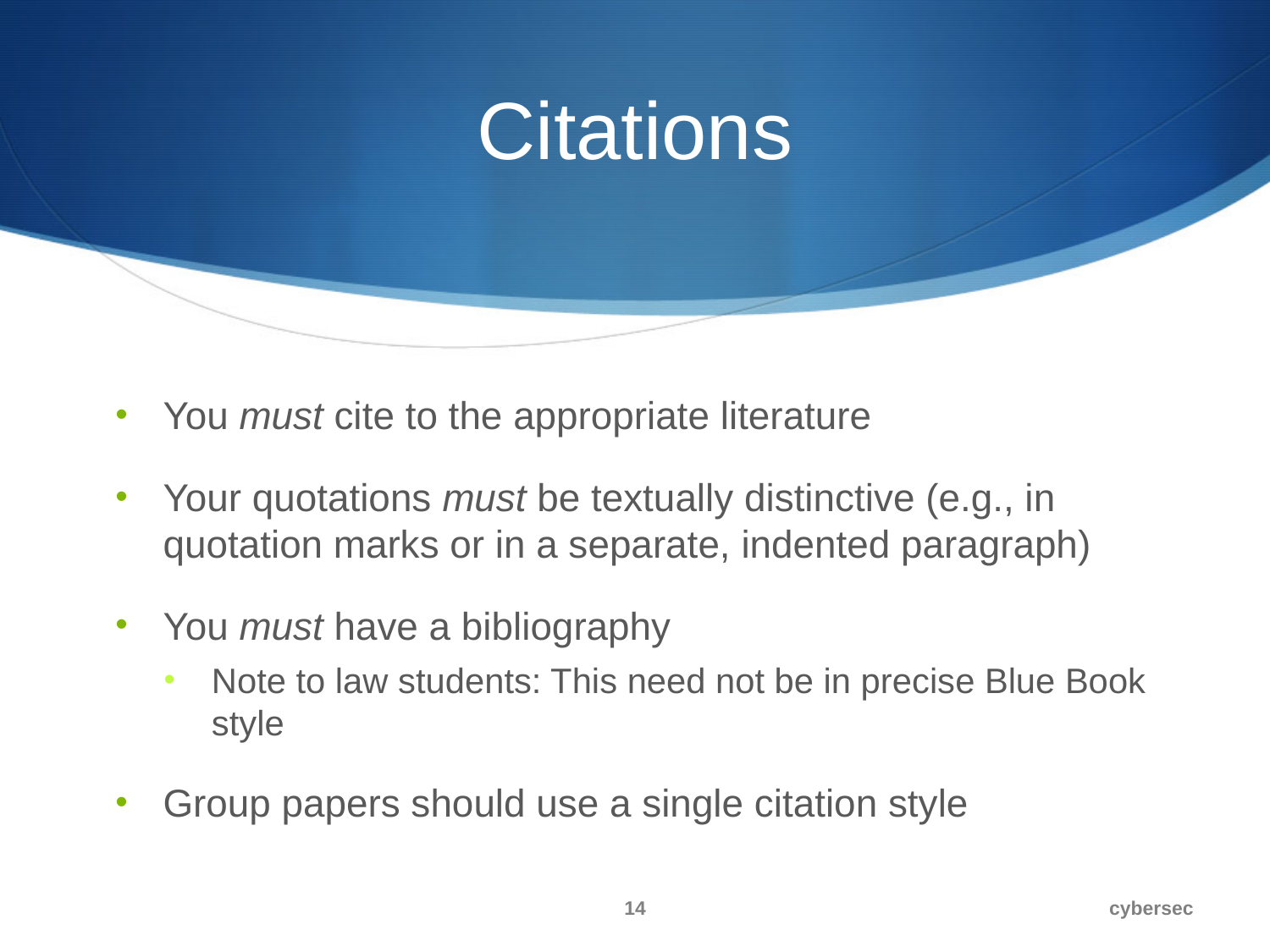

# Citations
You must cite to the appropriate literature
Your quotations must be textually distinctive (e.g., in quotation marks or in a separate, indented paragraph)
You must have a bibliography
Note to law students: This need not be in precise Blue Book style
Group papers should use a single citation style
14
cybersec